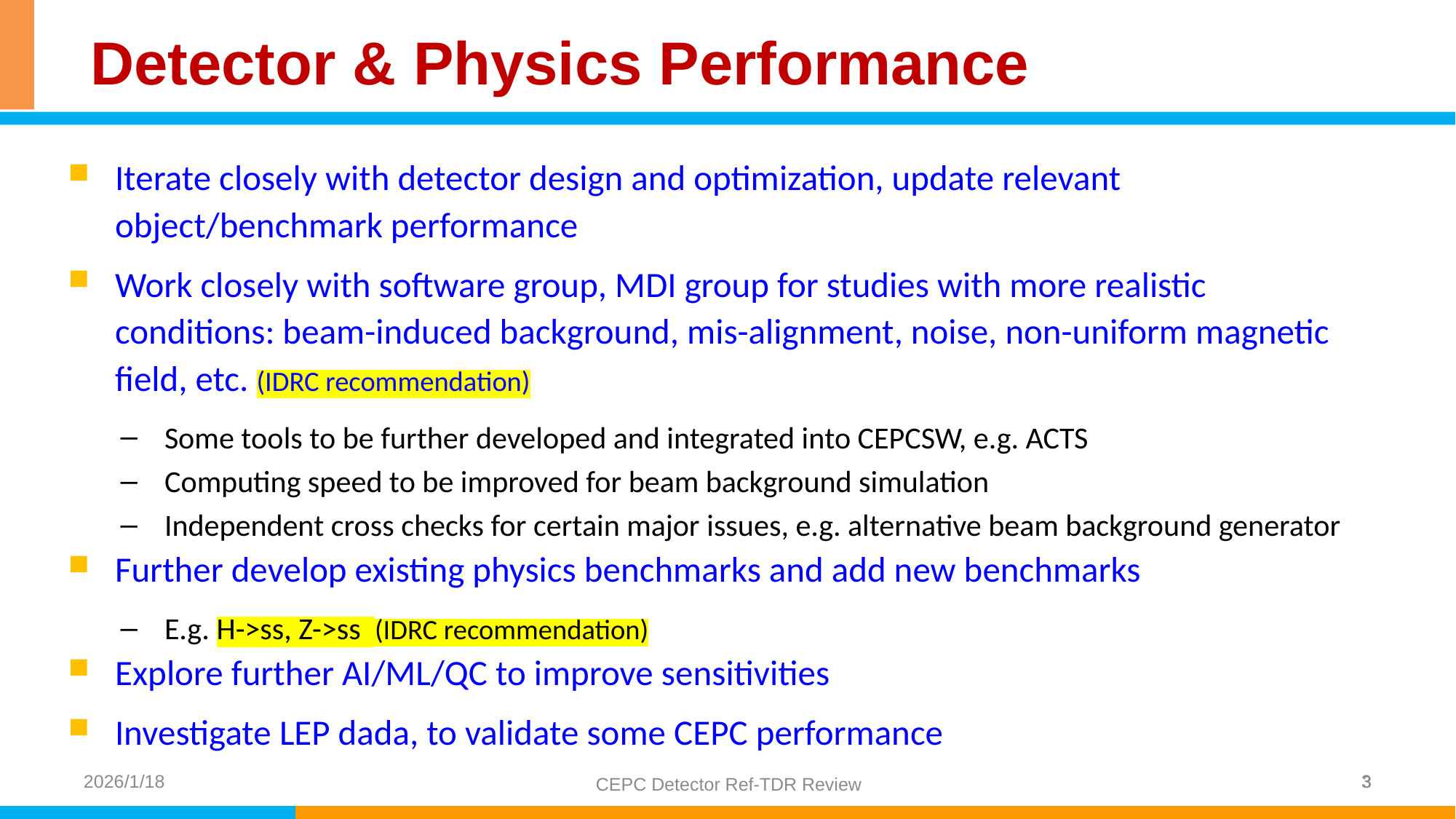

# Detector & Physics Performance
Iterate closely with detector design and optimization, update relevant object/benchmark performance
Work closely with software group, MDI group for studies with more realistic conditions: beam-induced background, mis-alignment, noise, non-uniform magnetic field, etc. (IDRC recommendation)
Some tools to be further developed and integrated into CEPCSW, e.g. ACTS
Computing speed to be improved for beam background simulation
Independent cross checks for certain major issues, e.g. alternative beam background generator
Further develop existing physics benchmarks and add new benchmarks
E.g. H->ss, Z->ss  (IDRC recommendation)
Explore further AI/ML/QC to improve sensitivities
Investigate LEP dada, to validate some CEPC performance
3